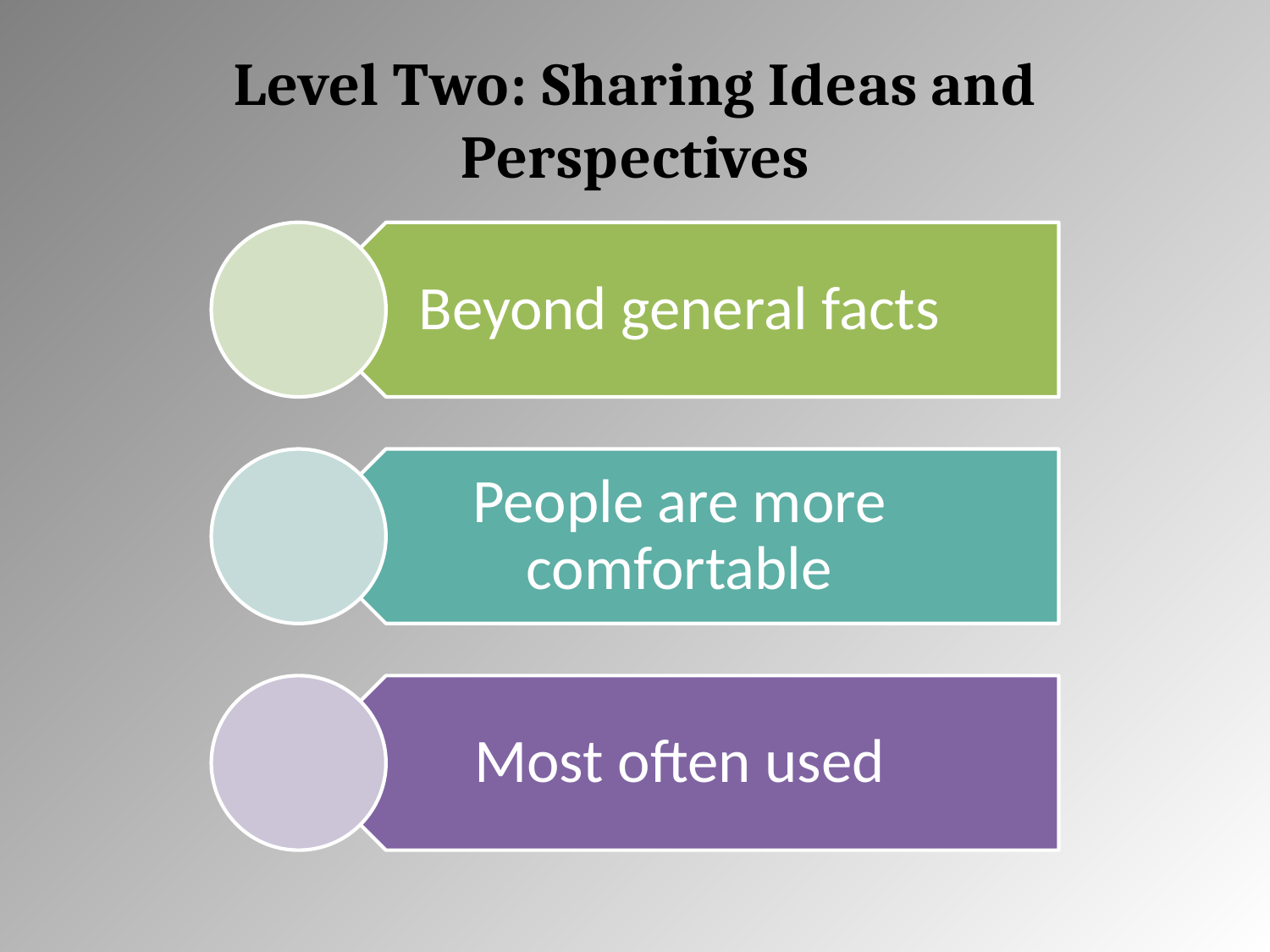

# Level Two: Sharing Ideas and Perspectives
Beyond general facts
People are more comfortable
Most often used